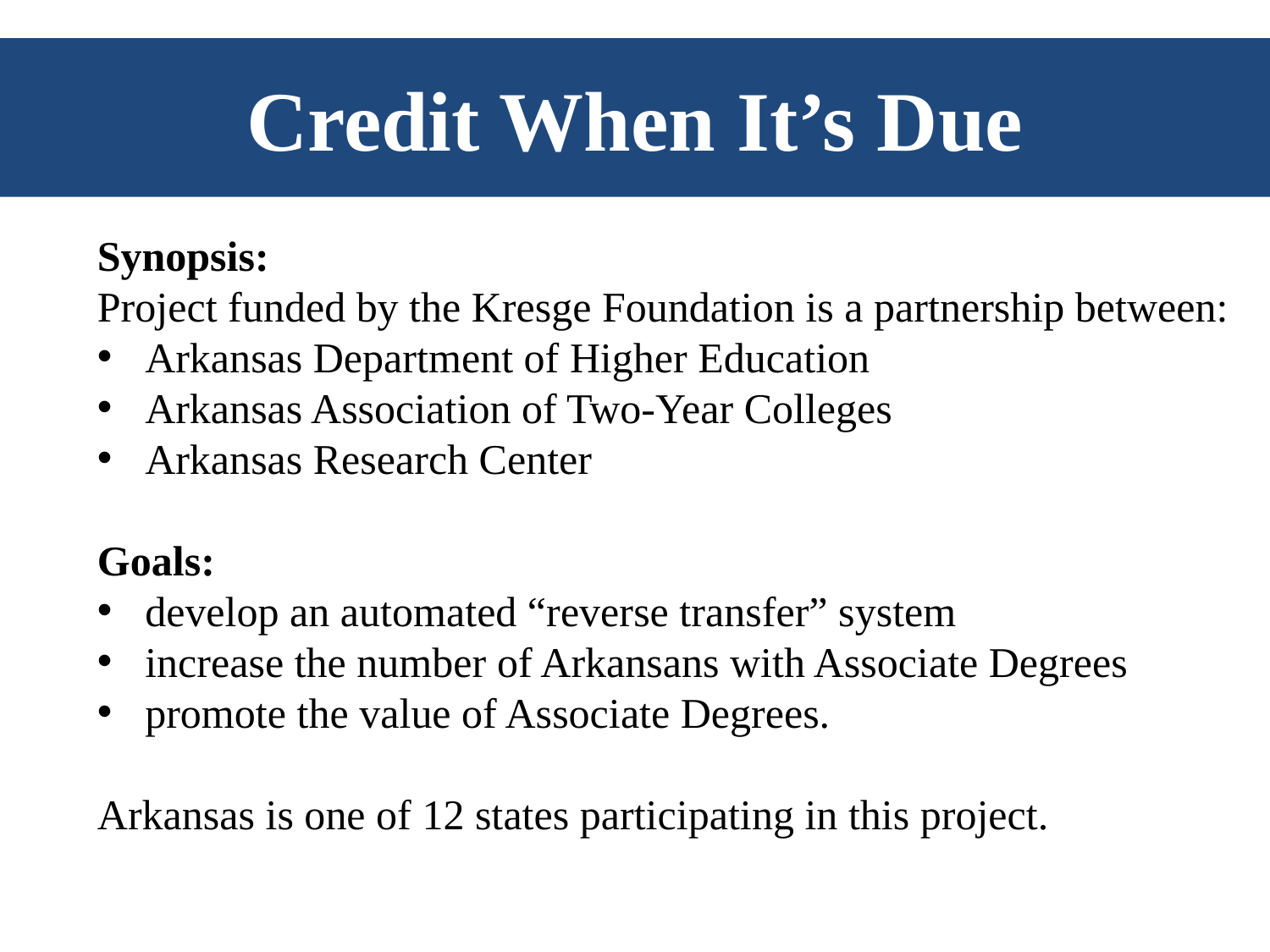

# Credit When It’s Due
Synopsis:
Project funded by the Kresge Foundation is a partnership between:
Arkansas Department of Higher Education
Arkansas Association of Two-Year Colleges
Arkansas Research Center

Goals:
develop an automated “reverse transfer” system
increase the number of Arkansans with Associate Degrees
promote the value of Associate Degrees.

Arkansas is one of 12 states participating in this project.